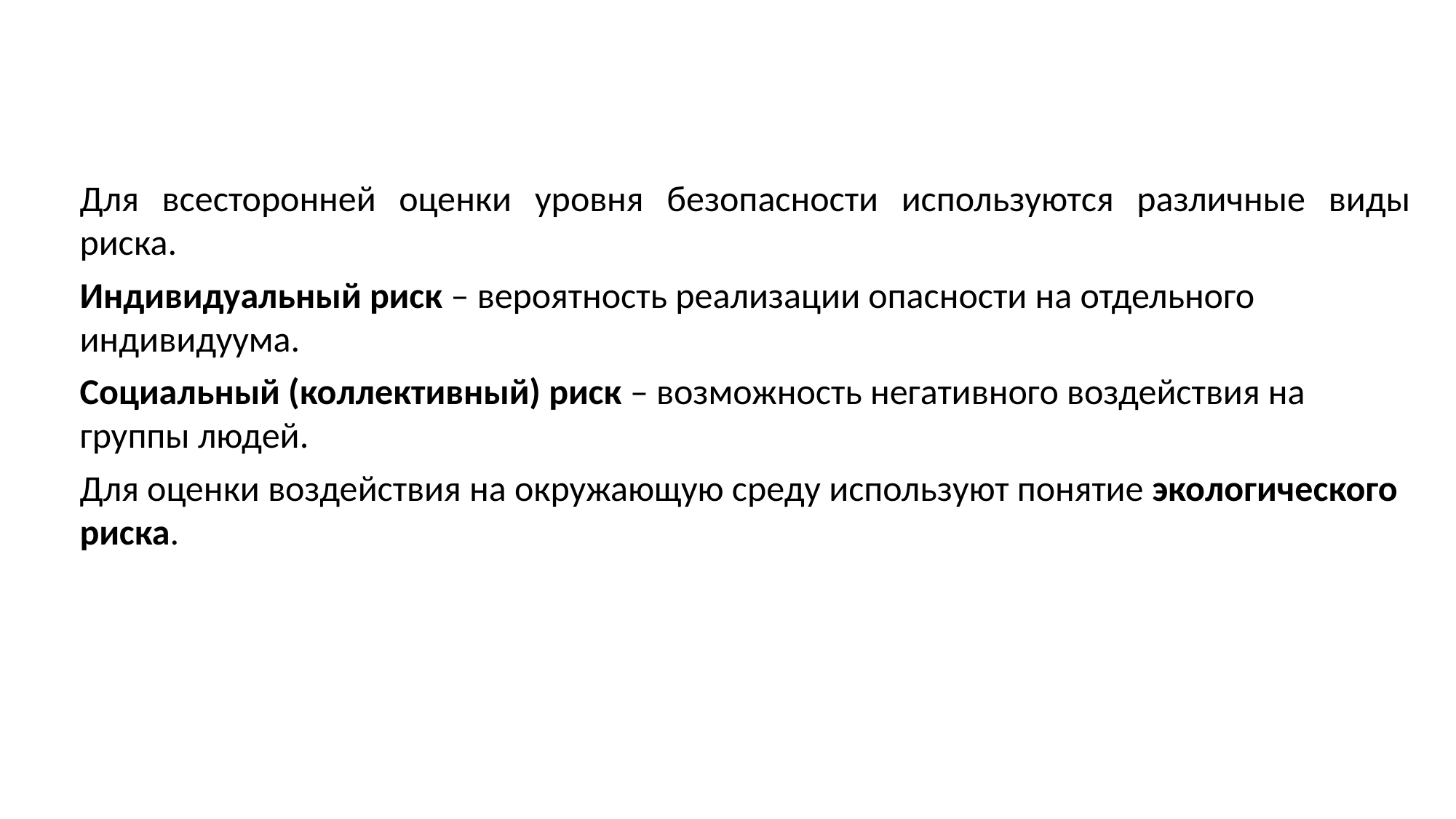

Для всесторонней оценки уровня безопасности используются различные виды риска.
Индивидуальный риск – вероятность реализации опасности на отдельного индивидуума.
Социальный (коллективный) риск – возможность негативного воздействия на группы людей.
Для оценки воздействия на окружающую среду используют понятие экологического риска.